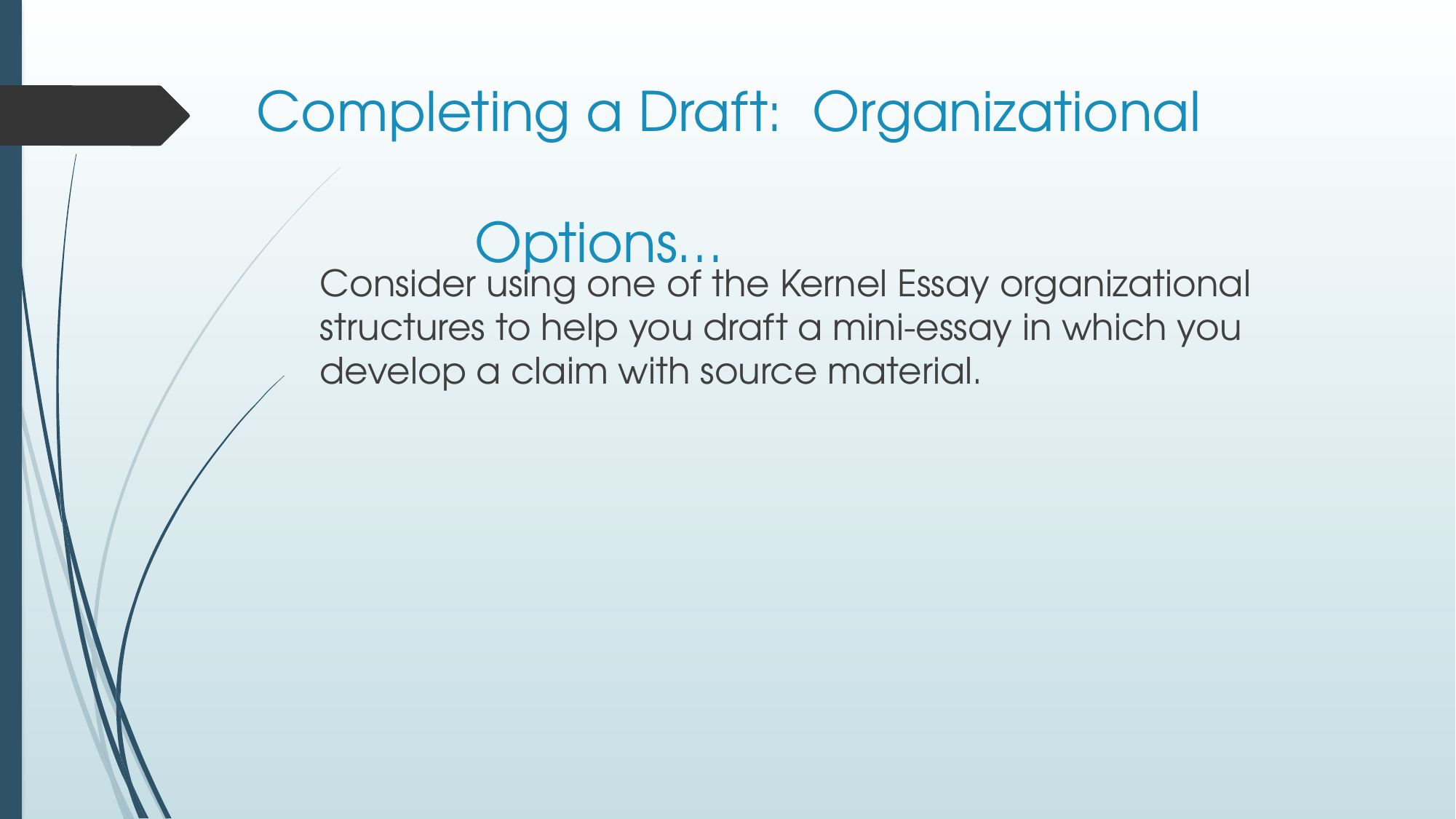

# Completing a Draft:  Organizational 												Options…
Consider using one of the Kernel Essay organizational structures to help you draft a mini-essay in which you develop a claim with source material.